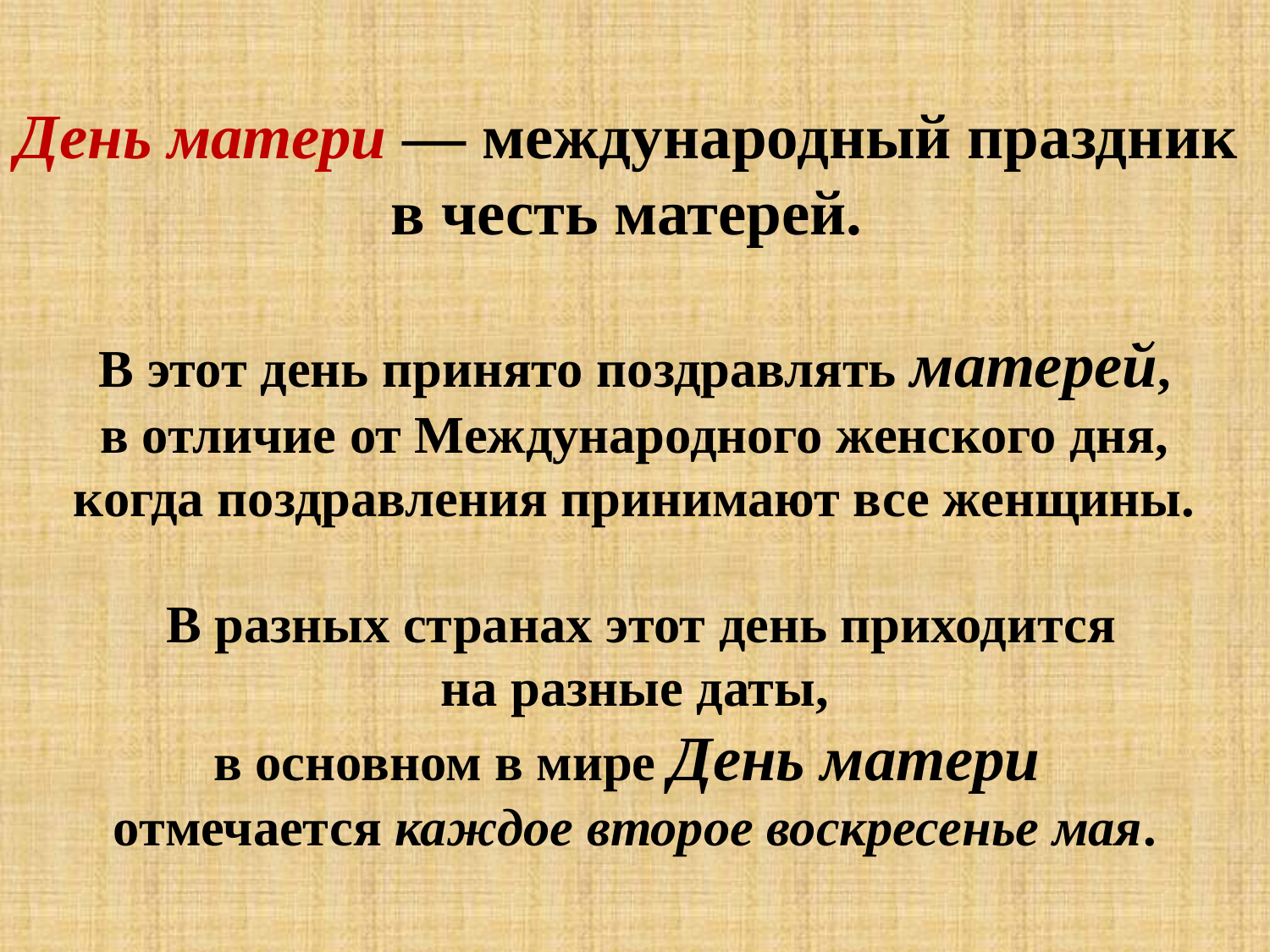

День матери — международный праздник
в честь матерей.

В этот день принято поздравлять матерей,
 в отличие от Международного женского дня,
когда поздравления принимают все женщины.

 В разных странах этот день приходится
 на разные даты,
в основном в мире День матери
отмечается каждое второе воскресенье мая.